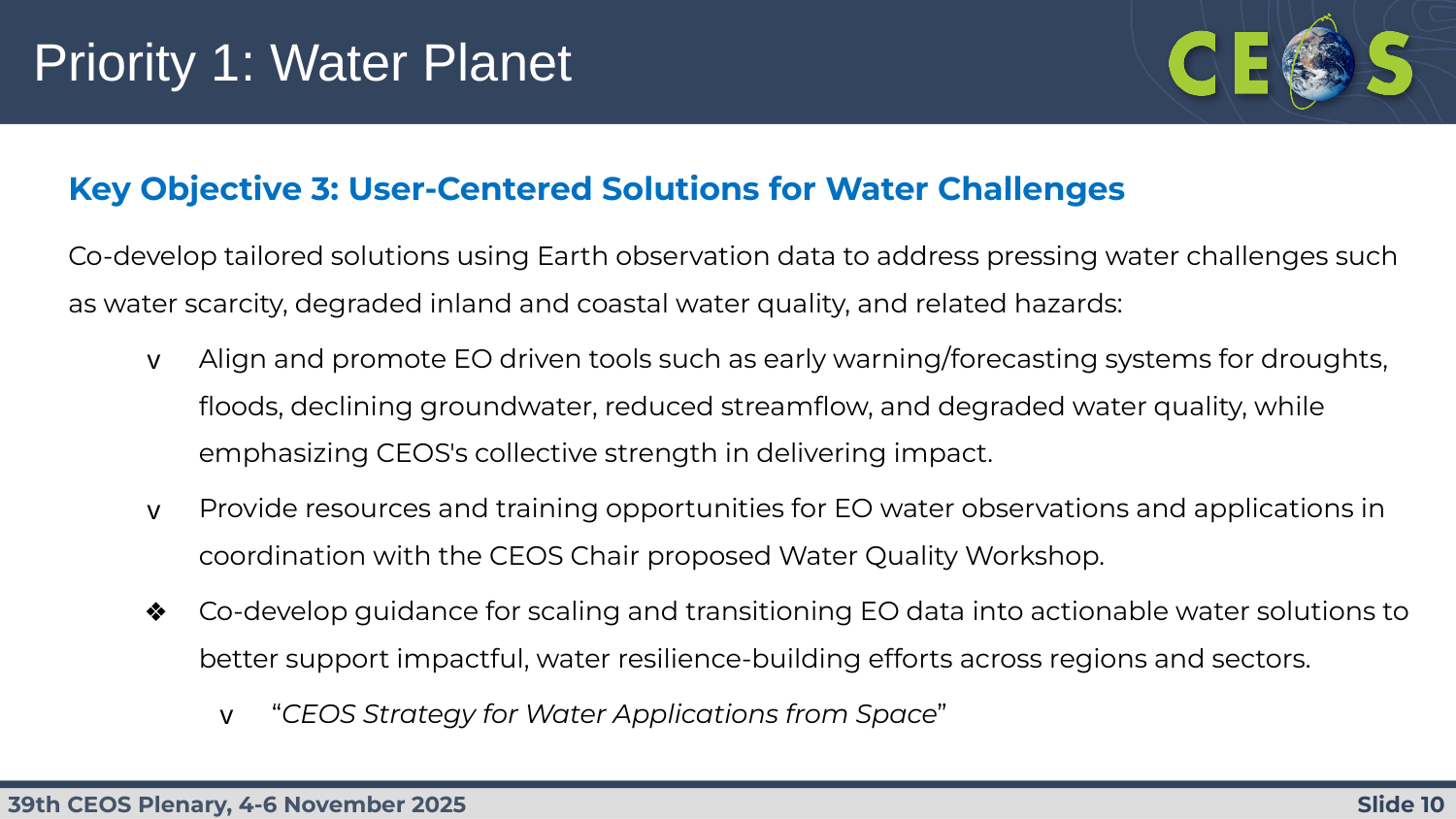

# Priority 1: Water Planet
Key Objective 3: User-Centered Solutions for Water Challenges
Co-develop tailored solutions using Earth observation data to address pressing water challenges such as water scarcity, degraded inland and coastal water quality, and related hazards:
Align and promote EO driven tools such as early warning/forecasting systems for droughts, floods, declining groundwater, reduced streamflow, and degraded water quality, while emphasizing CEOS's collective strength in delivering impact.
Provide resources and training opportunities for EO water observations and applications in coordination with the CEOS Chair proposed Water Quality Workshop.
Co-develop guidance for scaling and transitioning EO data into actionable water solutions to better support impactful, water resilience-building efforts across regions and sectors.
“CEOS Strategy for Water Applications from Space”